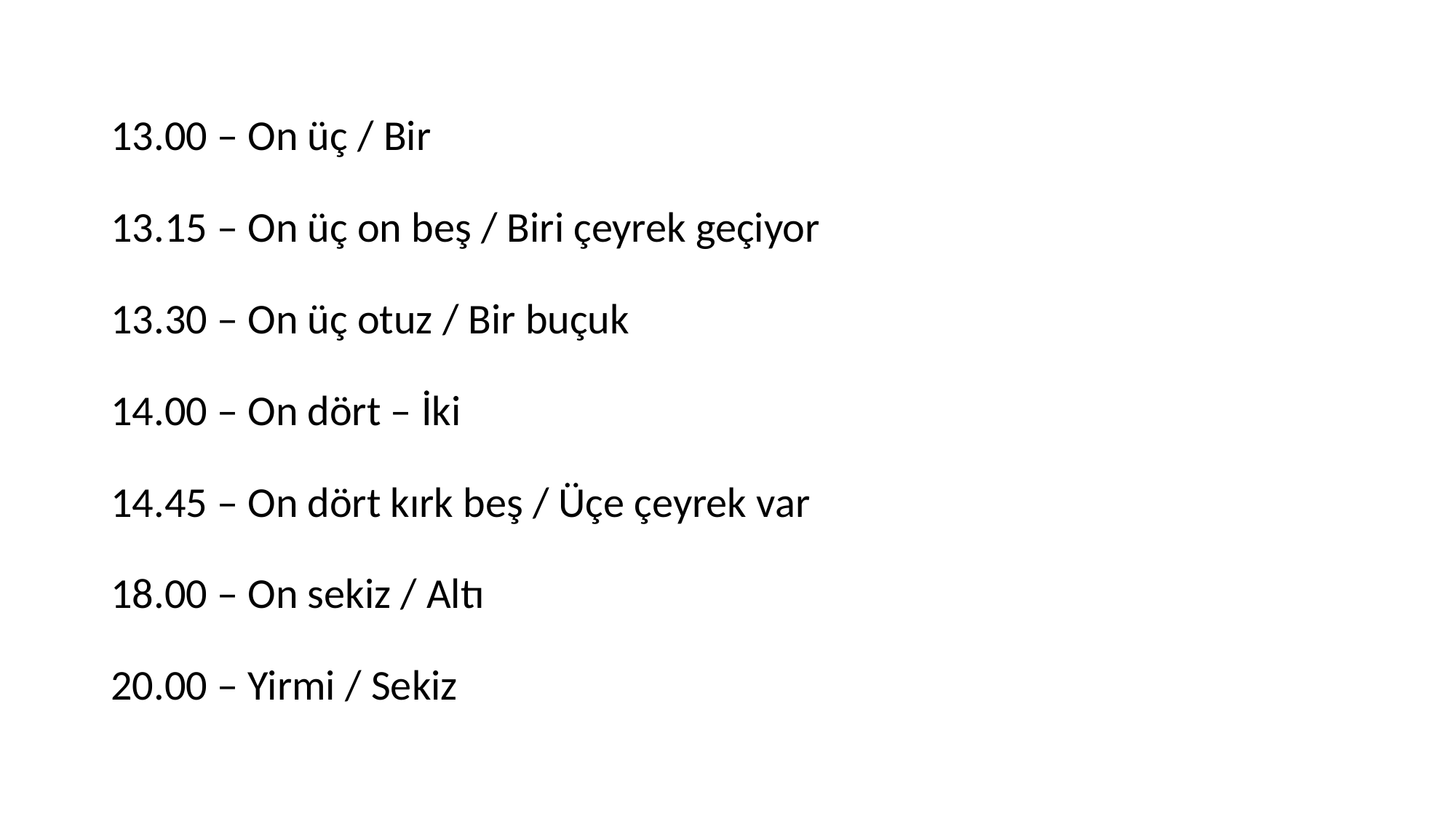

13.00 – On üç / Bir
13.15 – On üç on beş / Biri çeyrek geçiyor
13.30 – On üç otuz / Bir buçuk
14.00 – On dört – İki
14.45 – On dört kırk beş / Üçe çeyrek var
18.00 – On sekiz / Altı
20.00 – Yirmi / Sekiz